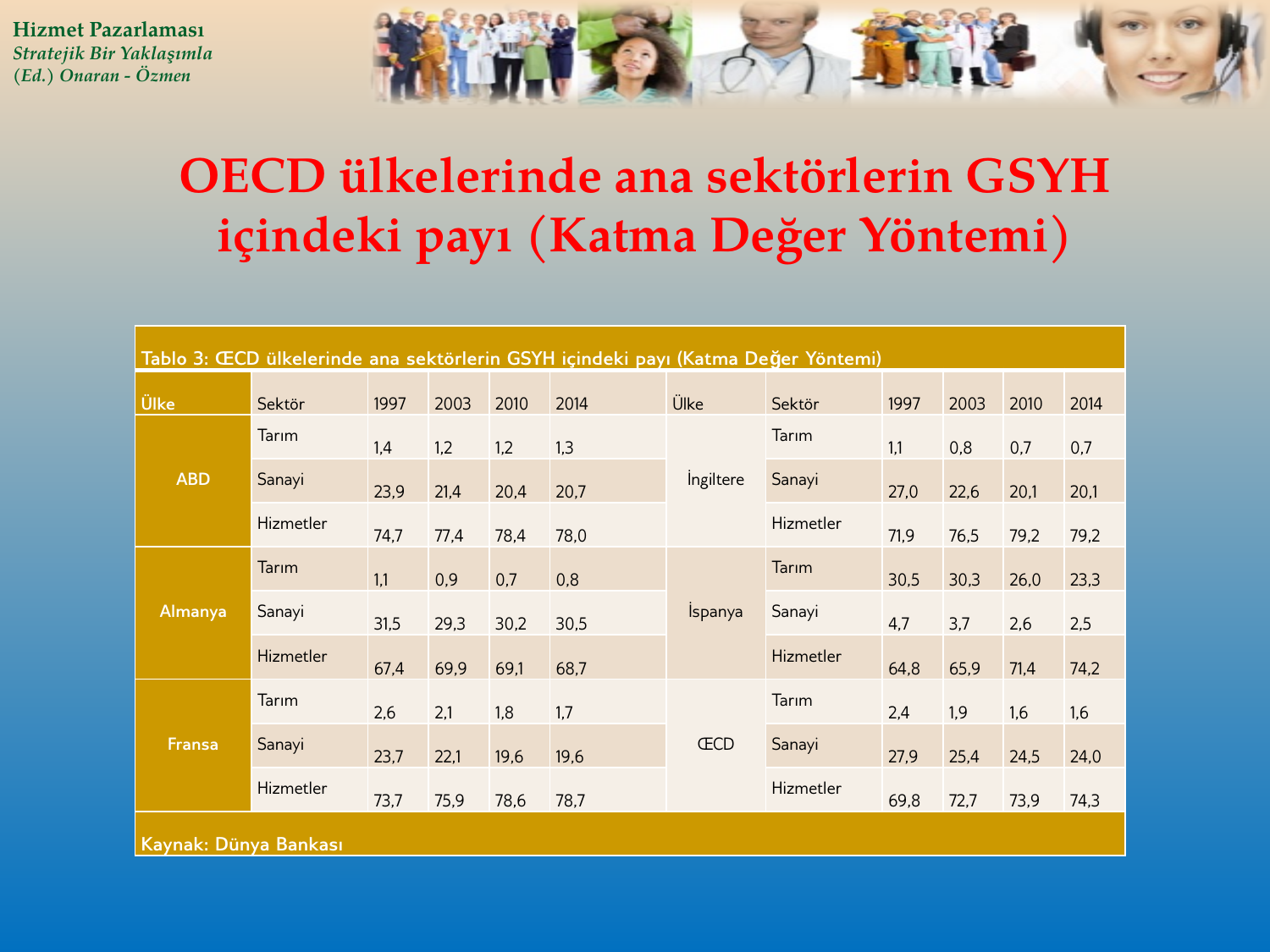

# OECD ülkelerinde ana sektörlerin GSYH içindeki payı (Katma Değer Yöntemi)
| Tablo 3: OECD ülkelerinde ana sektörlerin GSYH içindeki payı (Katma Değer Yöntemi) |  |  |  |  |  |  |  |  |  |  |  |
| --- | --- | --- | --- | --- | --- | --- | --- | --- | --- | --- | --- |
| Ülke | Sektör | 1997 | 2003 | 2010 | 2014 | Ülke | Sektör | 1997 | 2003 | 2010 | 2014 |
| ABD | Tarım | 1,4 | 1,2 | 1,2 | 1,3 | İngiltere | Tarım | 1,1 | 0,8 | 0,7 | 0,7 |
|  | Sanayi | 23,9 | 21,4 | 20,4 | 20,7 |  | Sanayi | 27,0 | 22,6 | 20,1 | 20,1 |
|  | Hizmetler | 74,7 | 77,4 | 78,4 | 78,0 |  | Hizmetler | 71,9 | 76,5 | 79,2 | 79,2 |
| Almanya | Tarım | 1,1 | 0,9 | 0,7 | 0,8 | İspanya | Tarım | 30,5 | 30,3 | 26,0 | 23,3 |
|  | Sanayi | 31,5 | 29,3 | 30,2 | 30,5 |  | Sanayi | 4,7 | 3,7 | 2,6 | 2,5 |
|  | Hizmetler | 67,4 | 69,9 | 69,1 | 68,7 |  | Hizmetler | 64,8 | 65,9 | 71,4 | 74,2 |
| Fransa | Tarım | 2,6 | 2,1 | 1,8 | 1,7 | OECD | Tarım | 2,4 | 1,9 | 1,6 | 1,6 |
|  | Sanayi | 23,7 | 22,1 | 19,6 | 19,6 |  | Sanayi | 27,9 | 25,4 | 24,5 | 24,0 |
|  | Hizmetler | 73,7 | 75,9 | 78,6 | 78,7 |  | Hizmetler | 69,8 | 72,7 | 73,9 | 74,3 |
| Kaynak: Dünya Bankası |  |  |  |  |  |  |  |  |  |  |  |